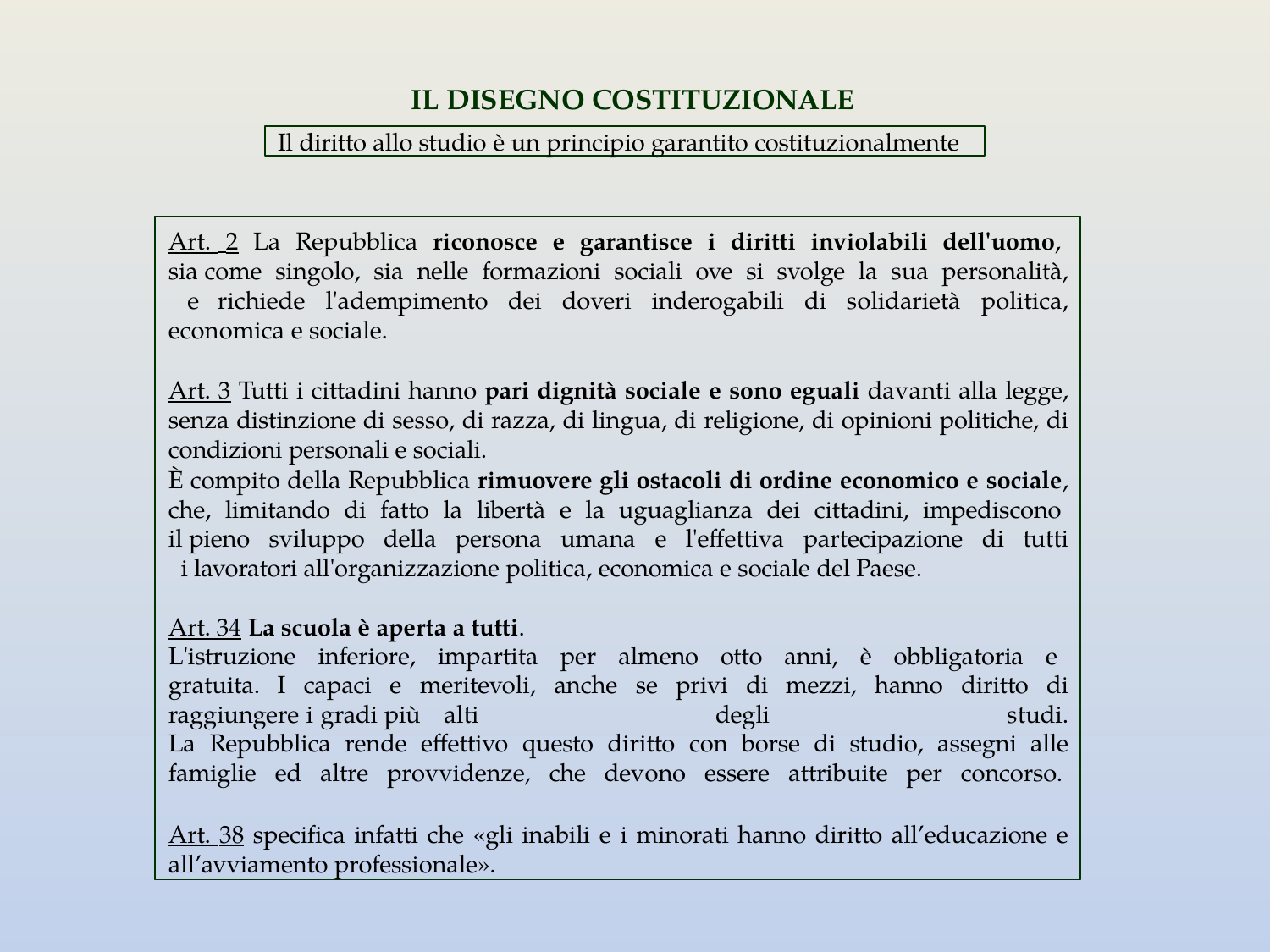

IL DISEGNO COSTITUZIONALE
Il diritto allo studio è un principio garantito costituzionalmente

Art.  2  La  Repubblica  riconosce  e  garantisce  i  diritti  inviolabili  dell'uomo,  sia come  singolo,  sia  nelle  formazioni  sociali  ove  si  svolge  la  sua  personalità,  e richiede l'adempimento dei doveri inderogabili di solidarietà politica, economica e sociale.

Art. 3 Tutti i cittadini hanno pari dignità sociale e sono eguali davanti alla legge, senza distinzione di sesso, di razza, di lingua, di religione, di opinioni politiche, di condizioni personali e sociali.
È compito della Repubblica rimuovere gli ostacoli di ordine economico e sociale, che,  limitando  di  fatto  la  libertà  e  la  uguaglianza  dei  cittadini,  impediscono  il pieno   sviluppo   della   persona   umana   e   l'effettiva   partecipazione   di   tutti   i lavoratori all'organizzazione politica, economica e sociale del Paese.

Art. 34 La scuola è aperta a tutti.
L'istruzione  inferiore,  impartita  per  almeno  otto  anni,  è  obbligatoria  e  gratuita. I capaci e meritevoli, anche se privi di mezzi, hanno diritto di raggiungere i gradi più	alti	degli	studi. La  Repubblica  rende  effettivo  questo  diritto  con  borse  di  studio,  assegni  alle famiglie   ed   altre   provvidenze,   che   devono   essere   attribuite   per   concorso.

Art. 38 specifica infatti che «gli inabili e i minorati hanno diritto all’educazione e all’avviamento professionale».